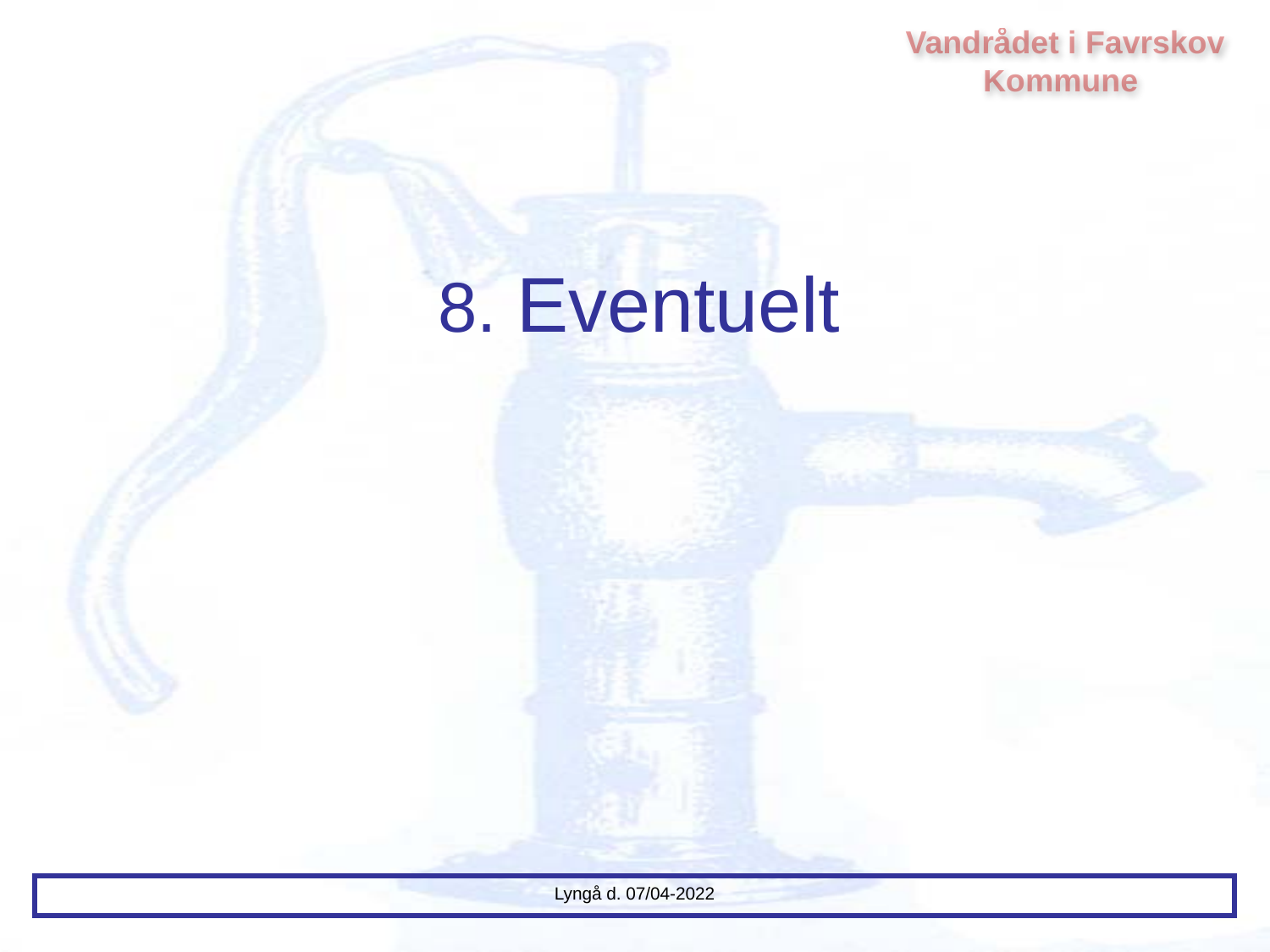

Vandrådet i Favrskov Kommune
# 8. Eventuelt
Lyngå d. 07/04-2022